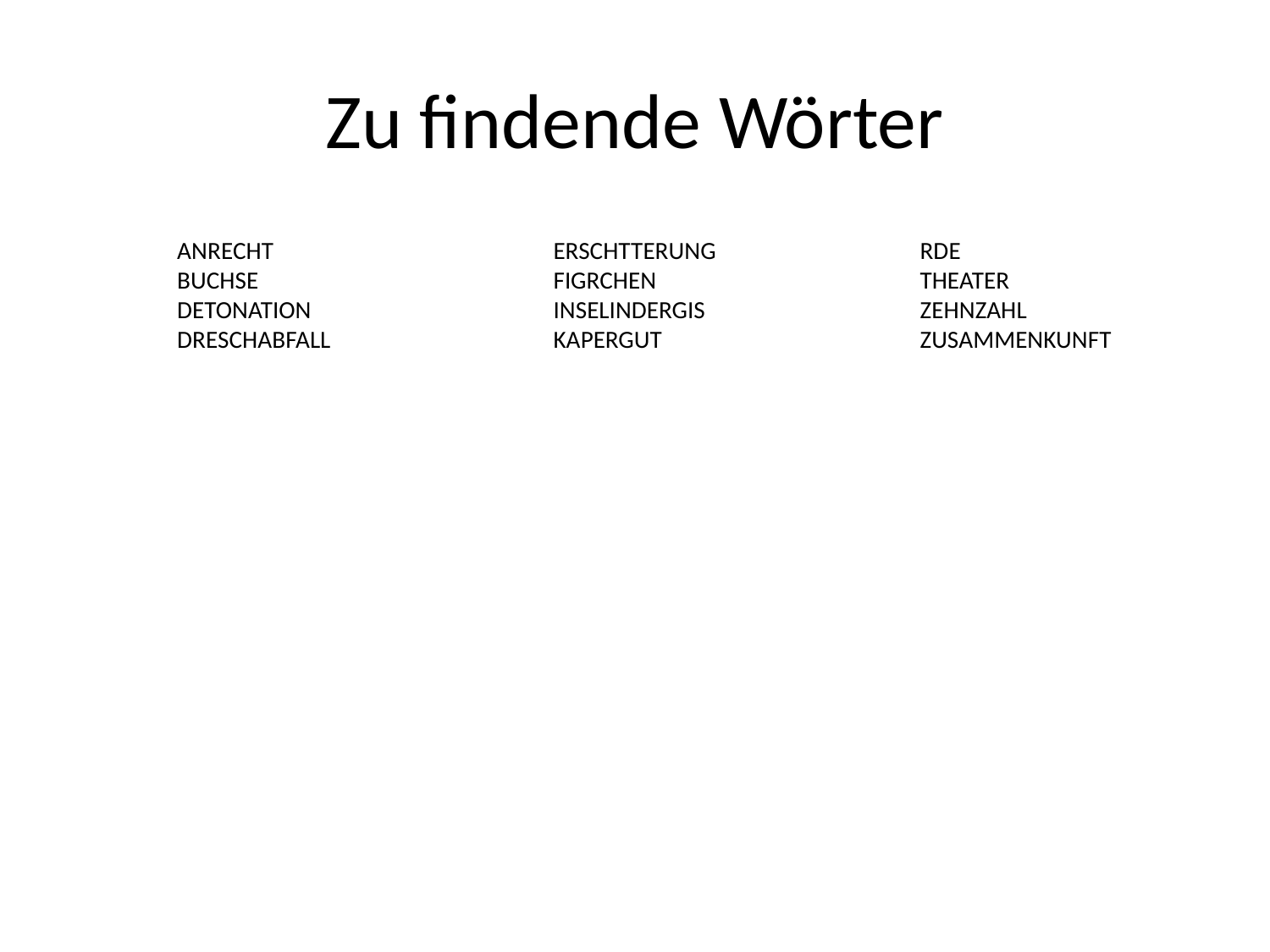

# Zu findende Wörter

ANRECHT
BUCHSE
DETONATION
DRESCHABFALL

ERSCHTTERUNG
FIGRCHEN
INSELINDERGIS
KAPERGUT

RDE
THEATER
ZEHNZAHL
ZUSAMMENKUNFT